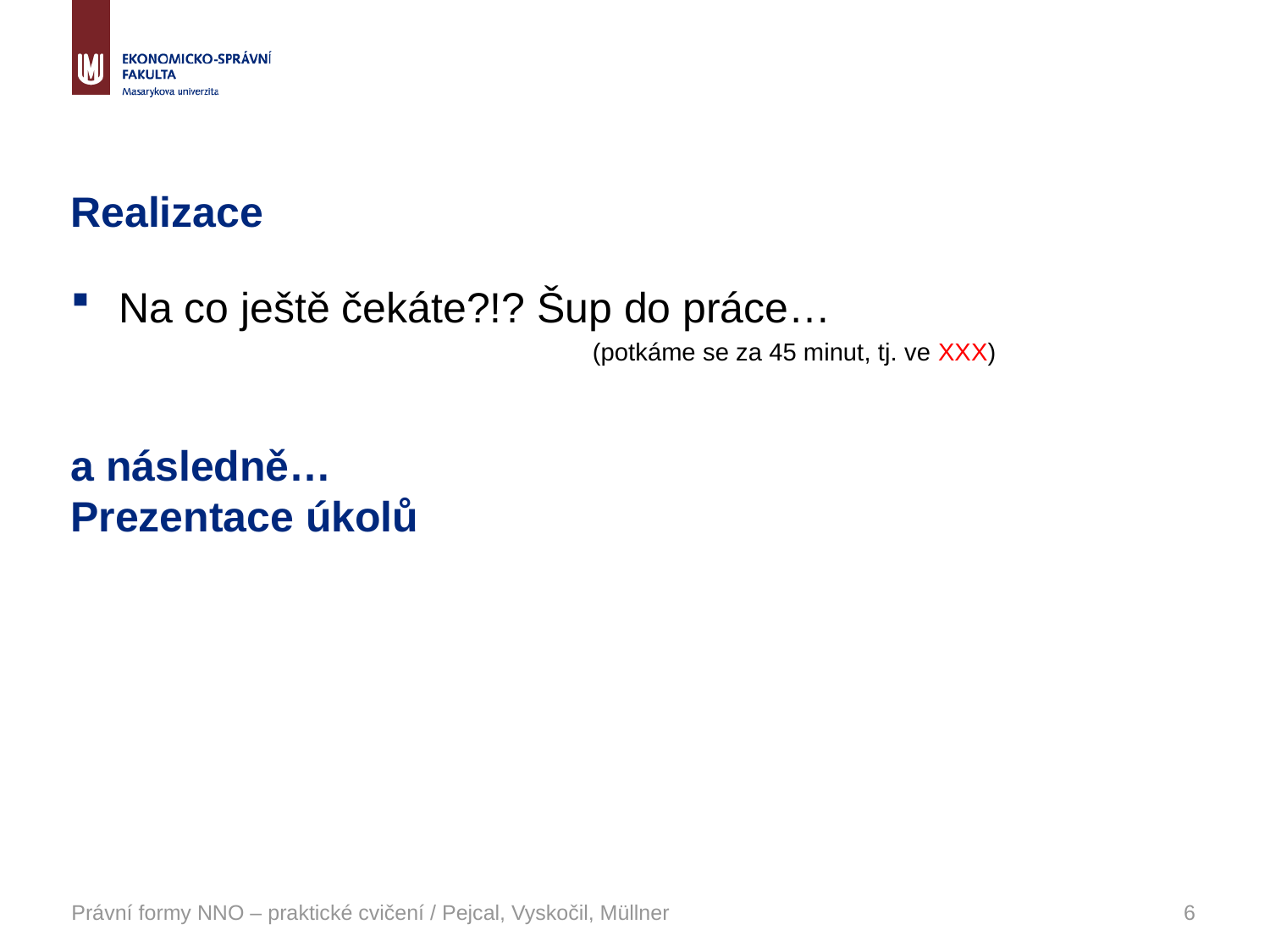

# Realizace a následně… Prezentace úkolů
Na co ještě čekáte?!? Šup do práce…
				  (potkáme se za 45 minut, tj. ve XXX)

Právní formy NNO – praktické cvičení / Pejcal, Vyskočil, Müllner
6